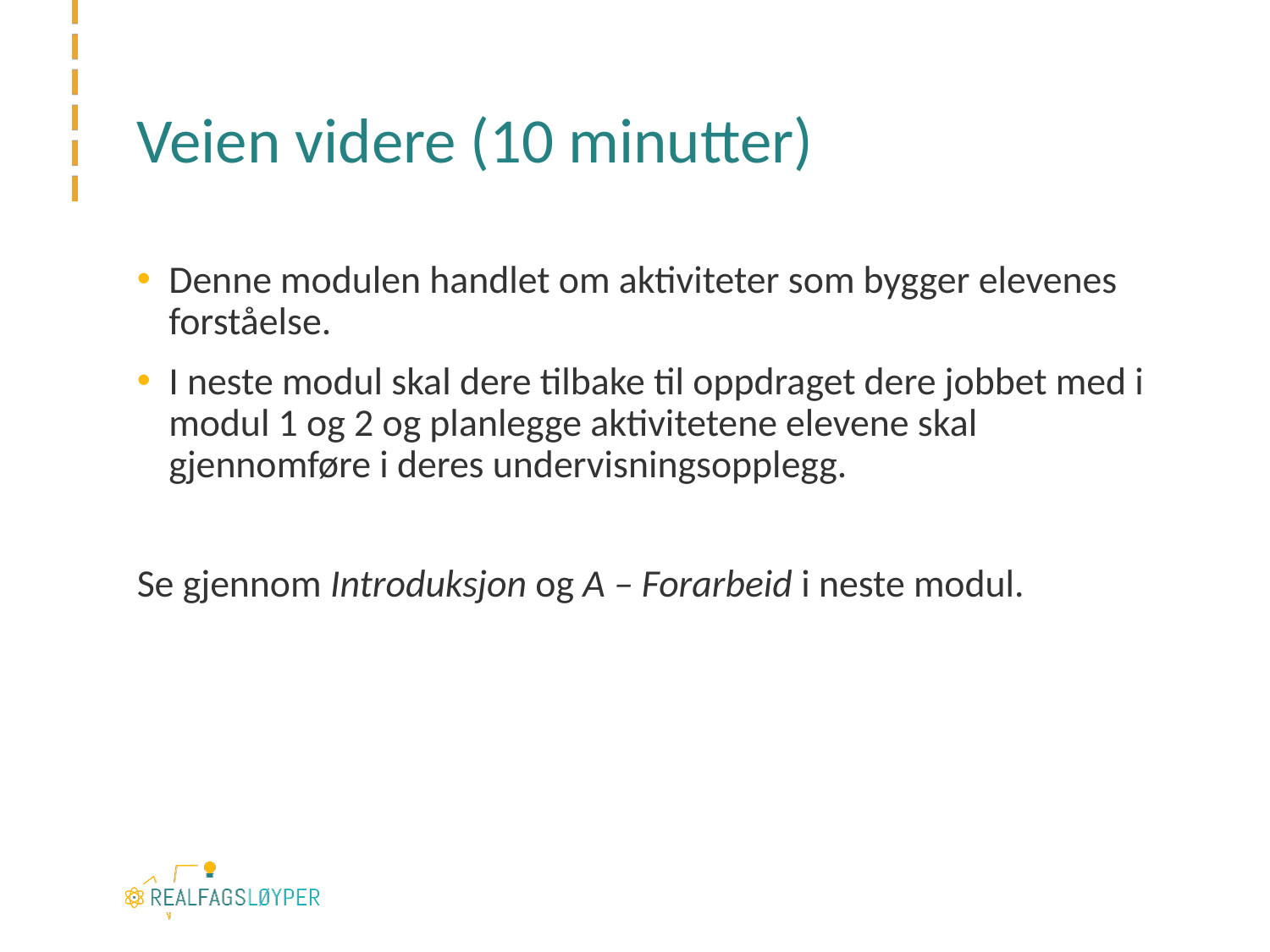

# Veien videre (10 minutter)
Denne modulen handlet om aktiviteter som bygger elevenes forståelse.
I neste modul skal dere tilbake til oppdraget dere jobbet med i modul 1 og 2 og planlegge aktivitetene elevene skal gjennomføre i deres undervisningsopplegg.

Se gjennom Introduksjon og A – Forarbeid i neste modul.